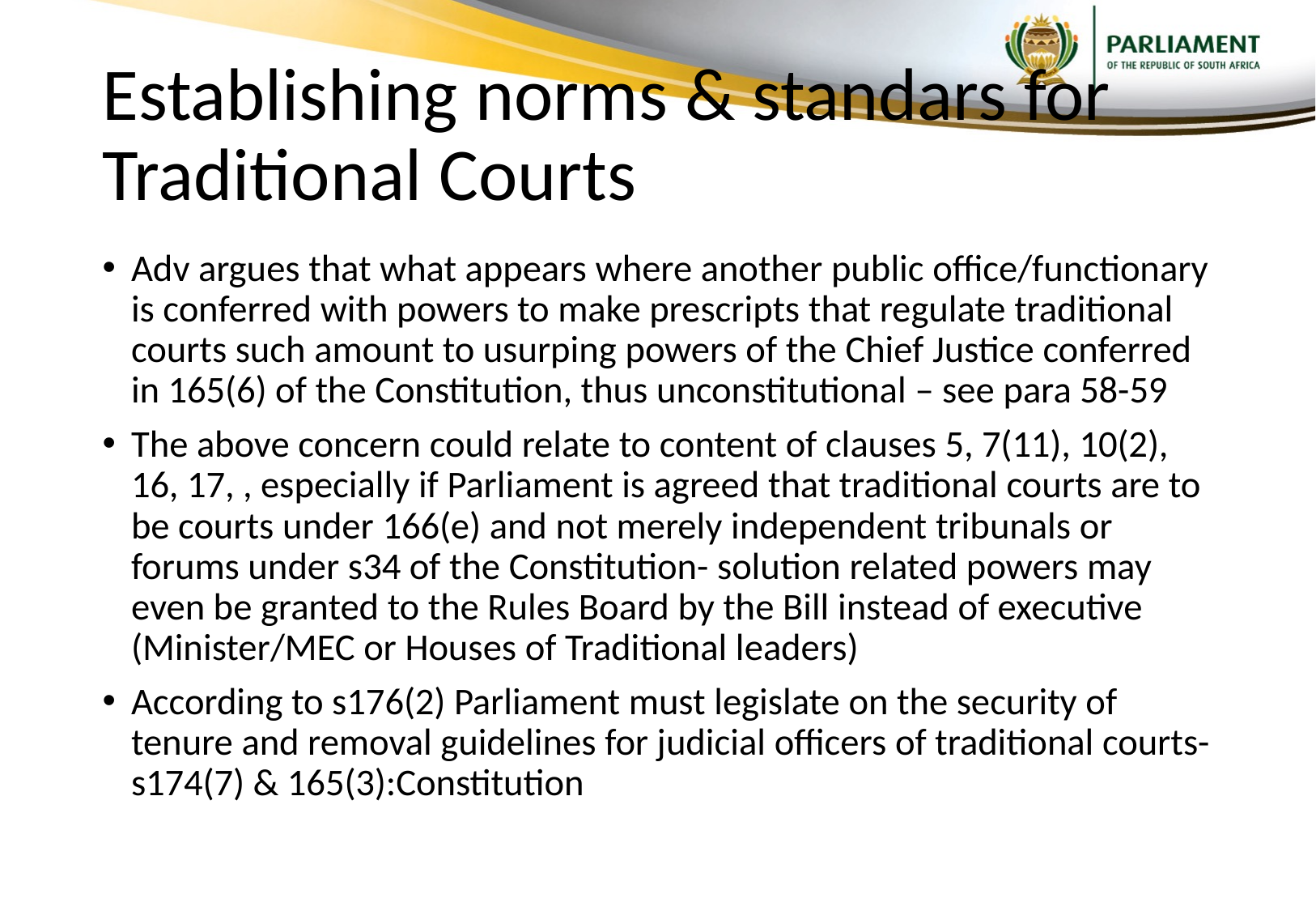

# Establishing norms & standars for Traditional Courts
Adv argues that what appears where another public office/functionary is conferred with powers to make prescripts that regulate traditional courts such amount to usurping powers of the Chief Justice conferred in 165(6) of the Constitution, thus unconstitutional – see para 58-59
The above concern could relate to content of clauses 5, 7(11), 10(2), 16, 17, , especially if Parliament is agreed that traditional courts are to be courts under 166(e) and not merely independent tribunals or forums under s34 of the Constitution- solution related powers may even be granted to the Rules Board by the Bill instead of executive (Minister/MEC or Houses of Traditional leaders)
According to s176(2) Parliament must legislate on the security of tenure and removal guidelines for judicial officers of traditional courts- s174(7) & 165(3):Constitution